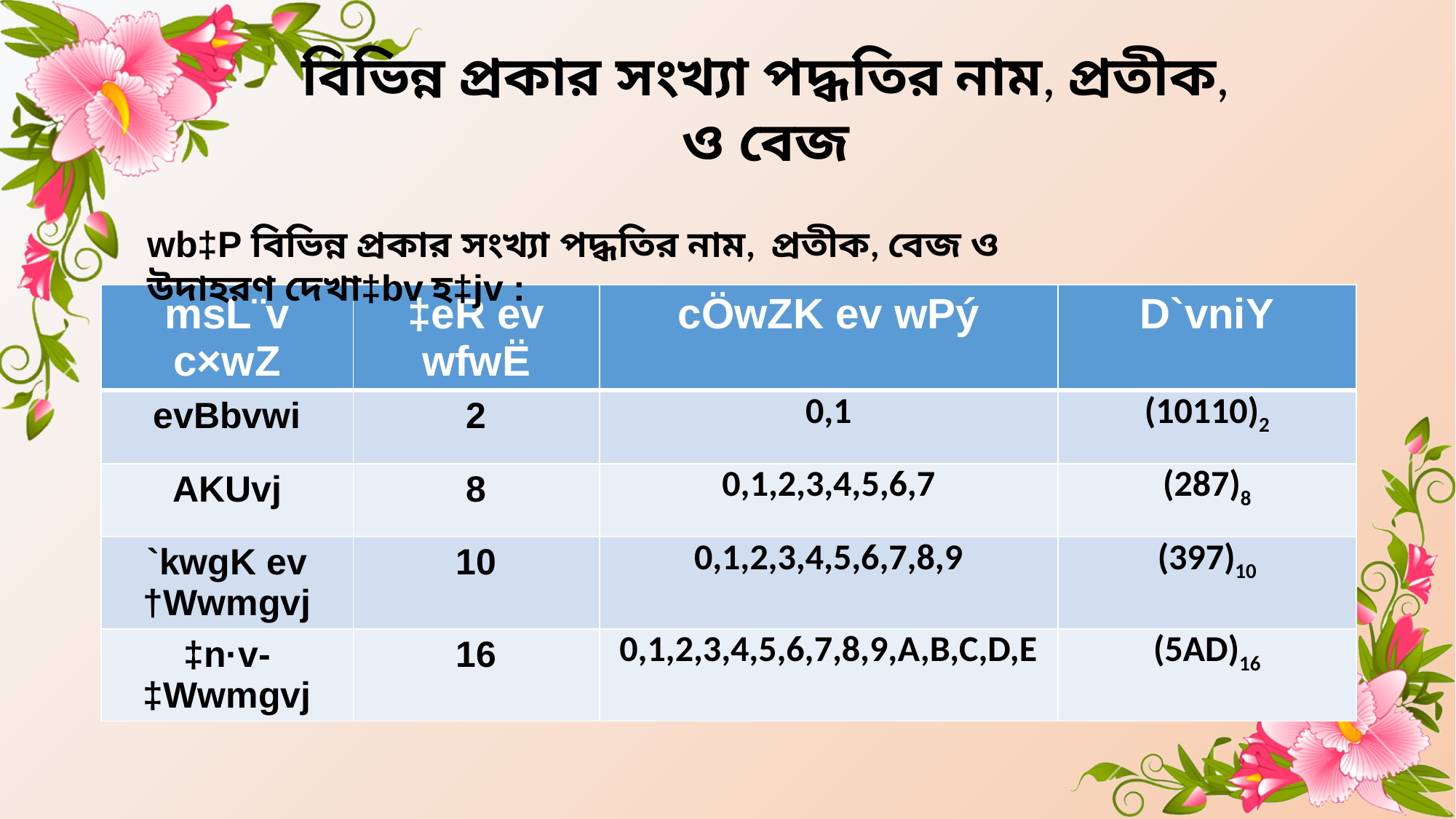

# বিভিন্ন প্রকার সংখ্যা পদ্ধতির নাম, প্রতীক, ও বেজ
wb‡P বিভিন্ন প্রকার সংখ্যা পদ্ধতির নাম,  প্রতীক, বেজ ও উদাহরণ দেখা‡bv হ‡jv :
| msL¨v c×wZ | ‡eR ev wfwË | cÖwZK ev wPý | D`vniY |
| --- | --- | --- | --- |
| evBbvwi | 2 | 0,1 | (10110)2 |
| AKUvj | 8 | 0,1,2,3,4,5,6,7 | (287)8 |
| `kwgK ev †Wwmgvj | 10 | 0,1,2,3,4,5,6,7,8,9 | (397)10 |
| ‡n·v-‡Wwmgvj | 16 | 0,1,2,3,4,5,6,7,8,9,A,B,C,D,E | (5AD)16 |